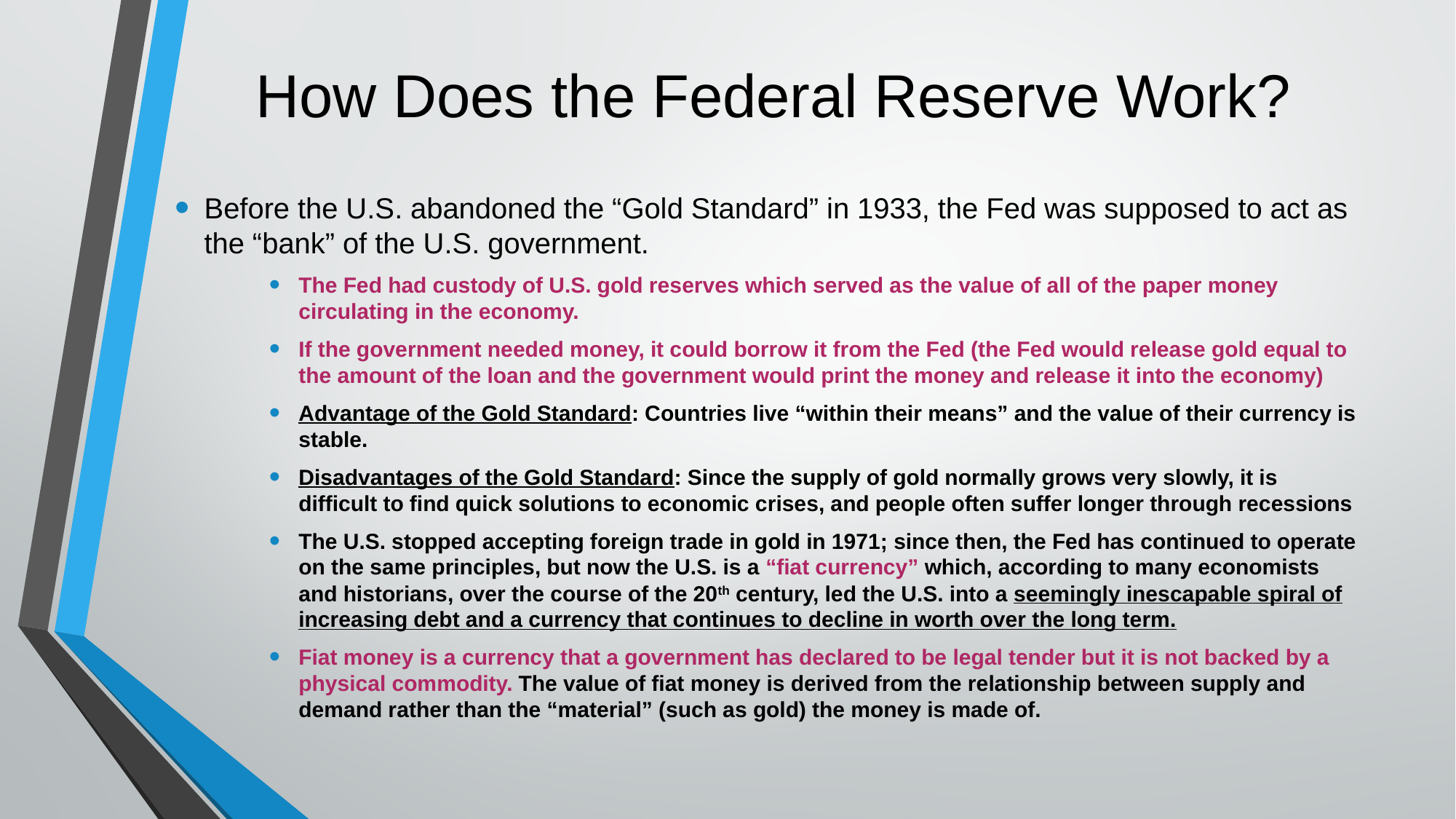

# How Does the Federal Reserve Work?
Before the U.S. abandoned the “Gold Standard” in 1933, the Fed was supposed to act as the “bank” of the U.S. government.
The Fed had custody of U.S. gold reserves which served as the value of all of the paper money circulating in the economy.
If the government needed money, it could borrow it from the Fed (the Fed would release gold equal to the amount of the loan and the government would print the money and release it into the economy)
Advantage of the Gold Standard: Countries live “within their means” and the value of their currency is stable.
Disadvantages of the Gold Standard: Since the supply of gold normally grows very slowly, it is difficult to find quick solutions to economic crises, and people often suffer longer through recessions
The U.S. stopped accepting foreign trade in gold in 1971; since then, the Fed has continued to operate on the same principles, but now the U.S. is a “fiat currency” which, according to many economists and historians, over the course of the 20th century, led the U.S. into a seemingly inescapable spiral of increasing debt and a currency that continues to decline in worth over the long term.
Fiat money is a currency that a government has declared to be legal tender but it is not backed by a physical commodity. The value of fiat money is derived from the relationship between supply and demand rather than the “material” (such as gold) the money is made of.